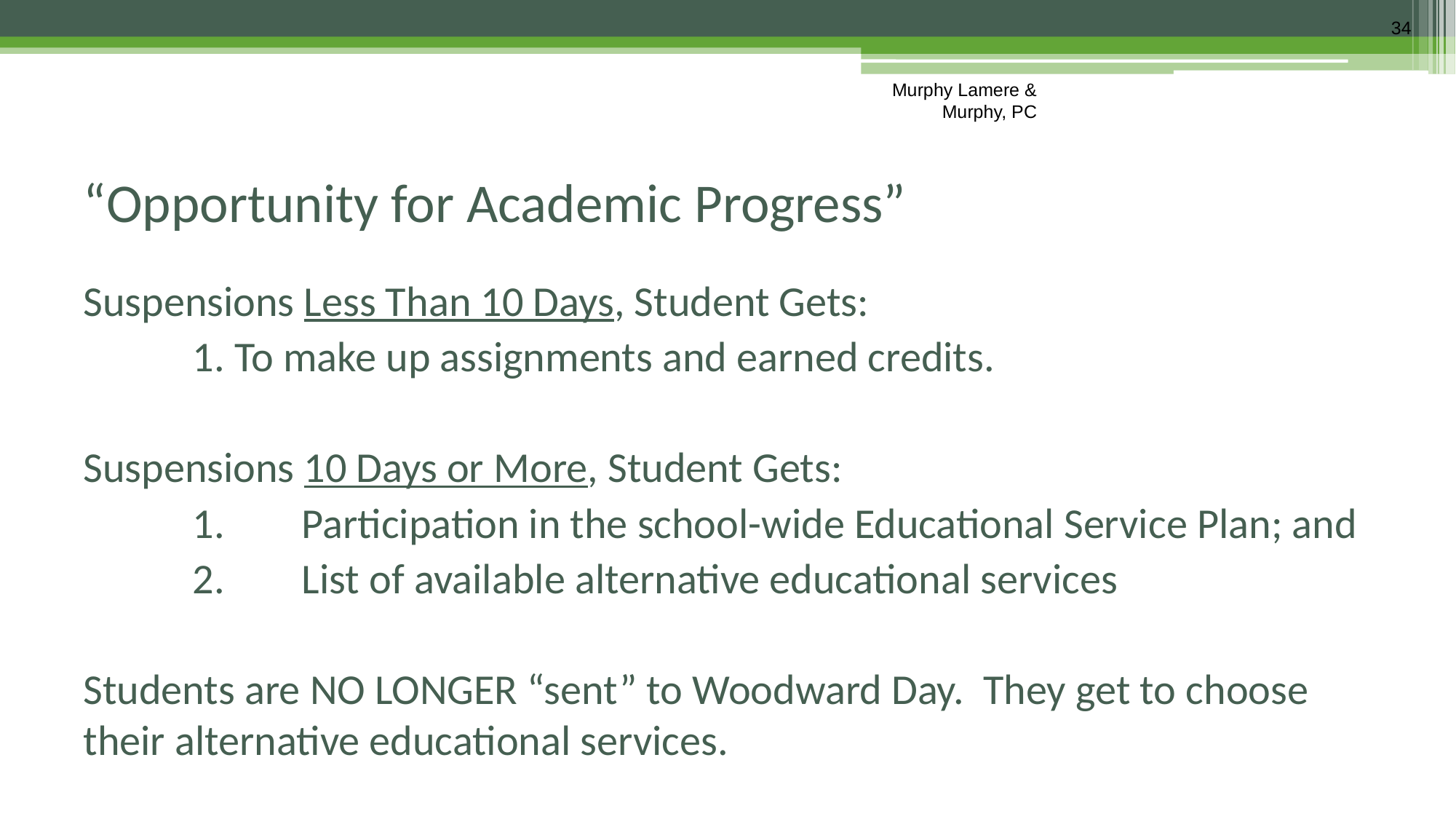

34
Murphy Lamere & Murphy, PC
# “Opportunity for Academic Progress”
Suspensions Less Than 10 Days, Student Gets:
	1. To make up assignments and earned credits.

Suspensions 10 Days or More, Student Gets:
	1.	Participation in the school-wide Educational Service Plan; and
	2.	List of available alternative educational services

Students are NO LONGER “sent” to Woodward Day.  They get to choose their alternative educational services.